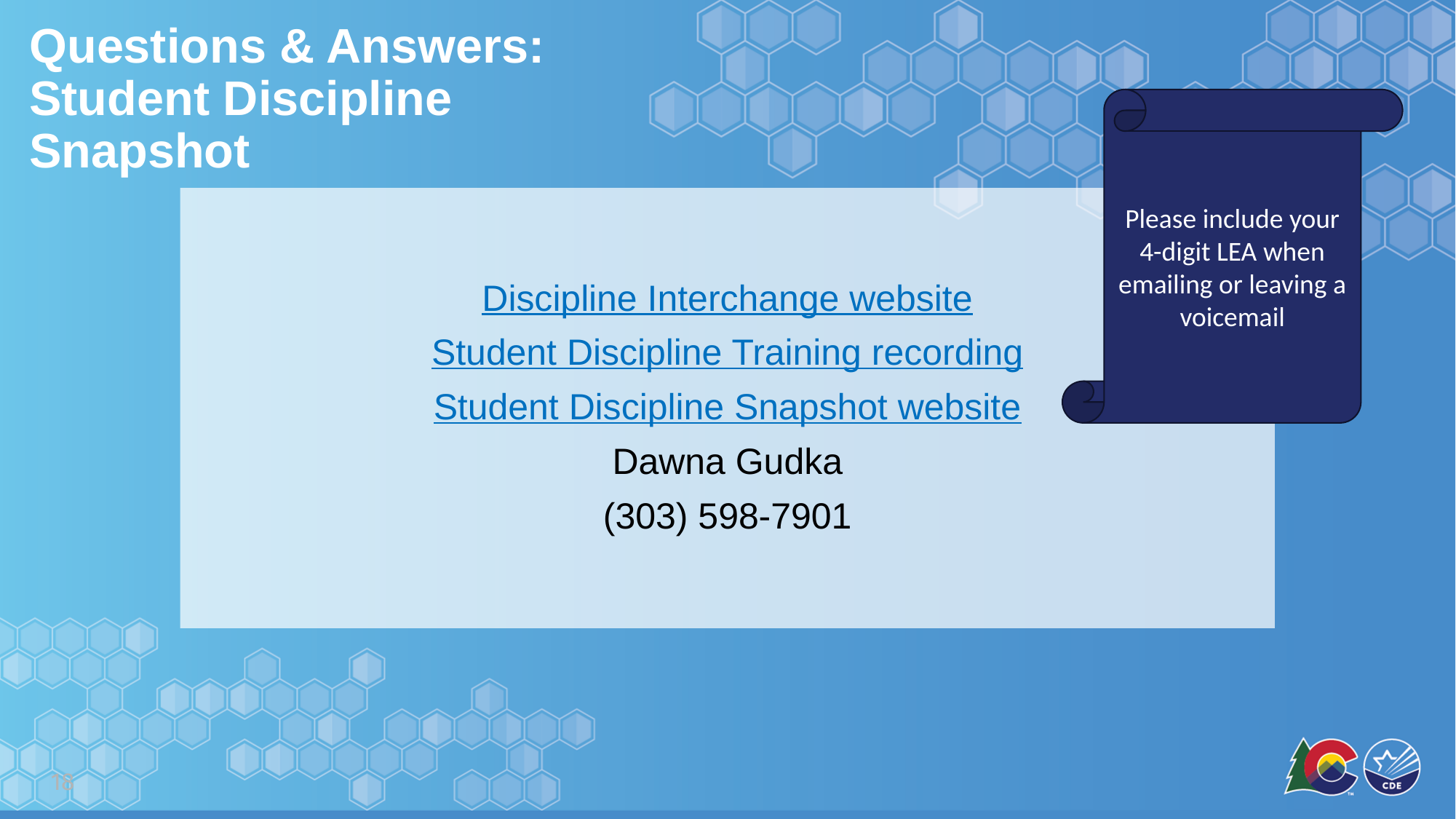

# Questions & Answers: Student Discipline Snapshot
Please include your 4-digit LEA when emailing or leaving a voicemail
Discipline Interchange website
Student Discipline Training recording
Student Discipline Snapshot website
Dawna Gudka
(303) 598-7901
18